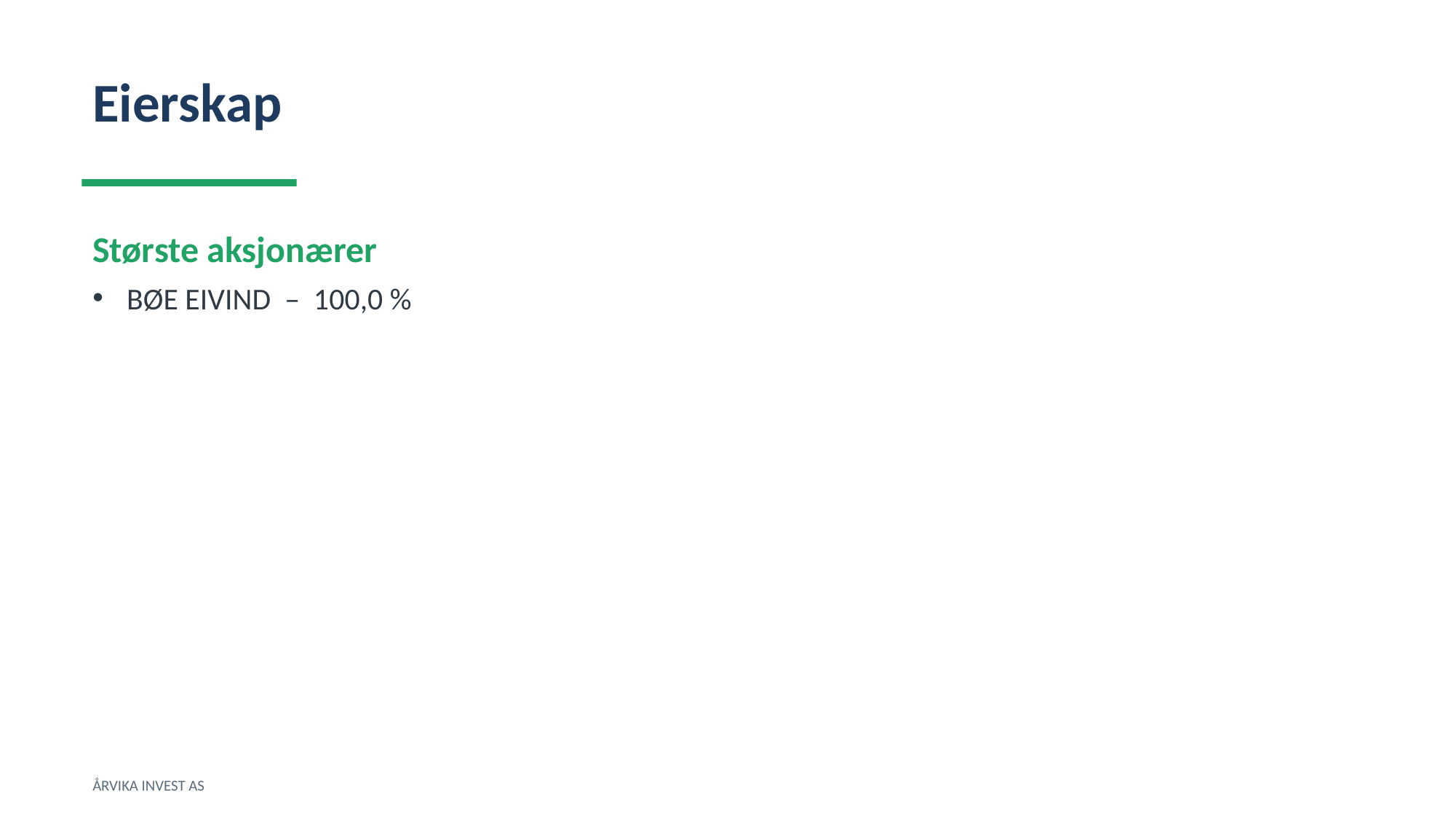

Eierskap

Største aksjonærer
BØE EIVIND  –  100,0 %
ÅRVIKA INVEST AS